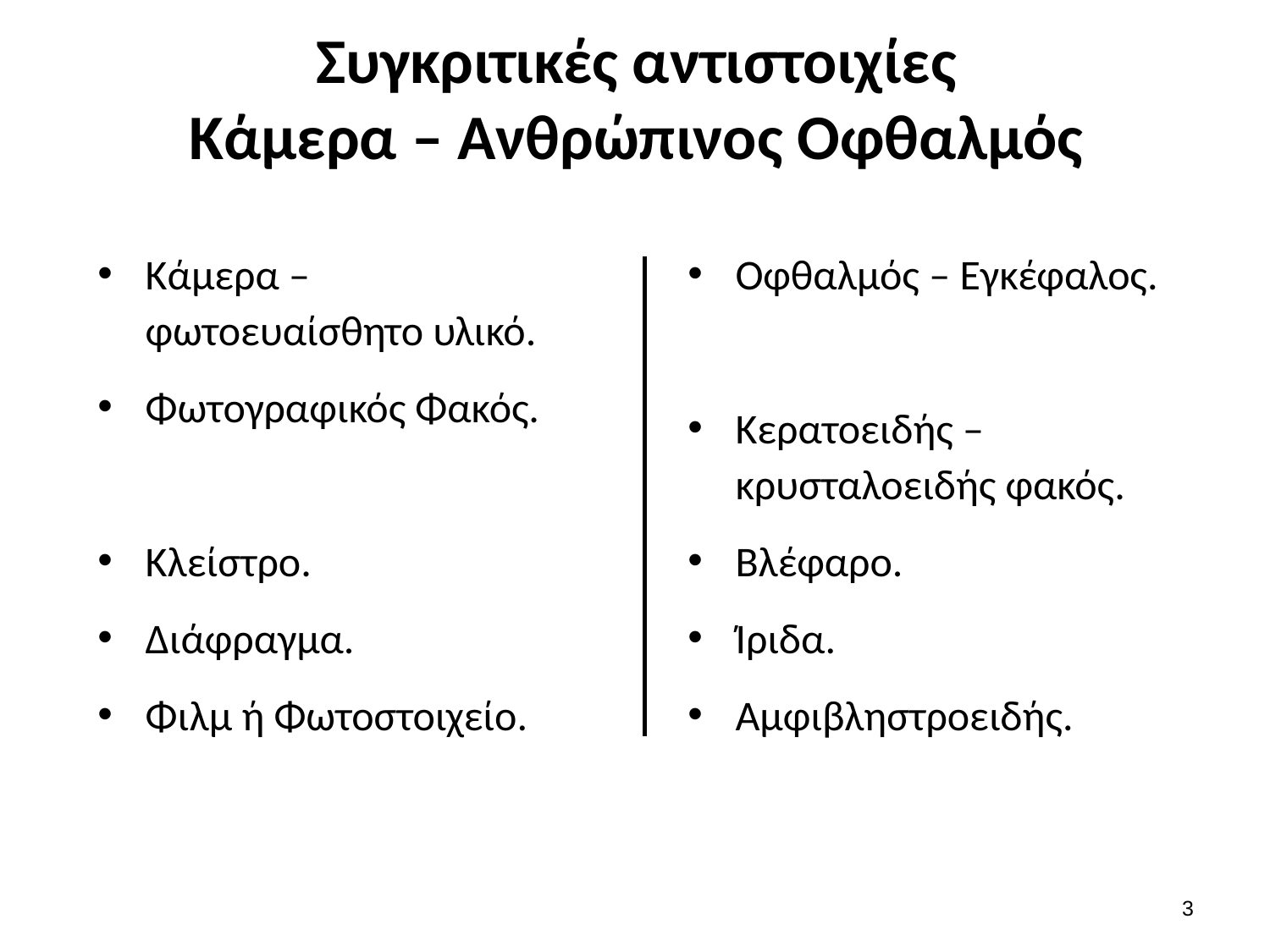

# Συγκριτικές αντιστοιχίες Κάμερα – Ανθρώπινος Οφθαλμός
Κάμερα – φωτοευαίσθητο υλικό.
Φωτογραφικός Φακός.

Κλείστρο.
Διάφραγμα.
Φιλμ ή Φωτοστοιχείο.

Οφθαλμός – Εγκέφαλος.

Κερατοειδής – κρυσταλοειδής φακός.
Βλέφαρο.
Ίριδα.
Αμφιβληστροειδής.
3